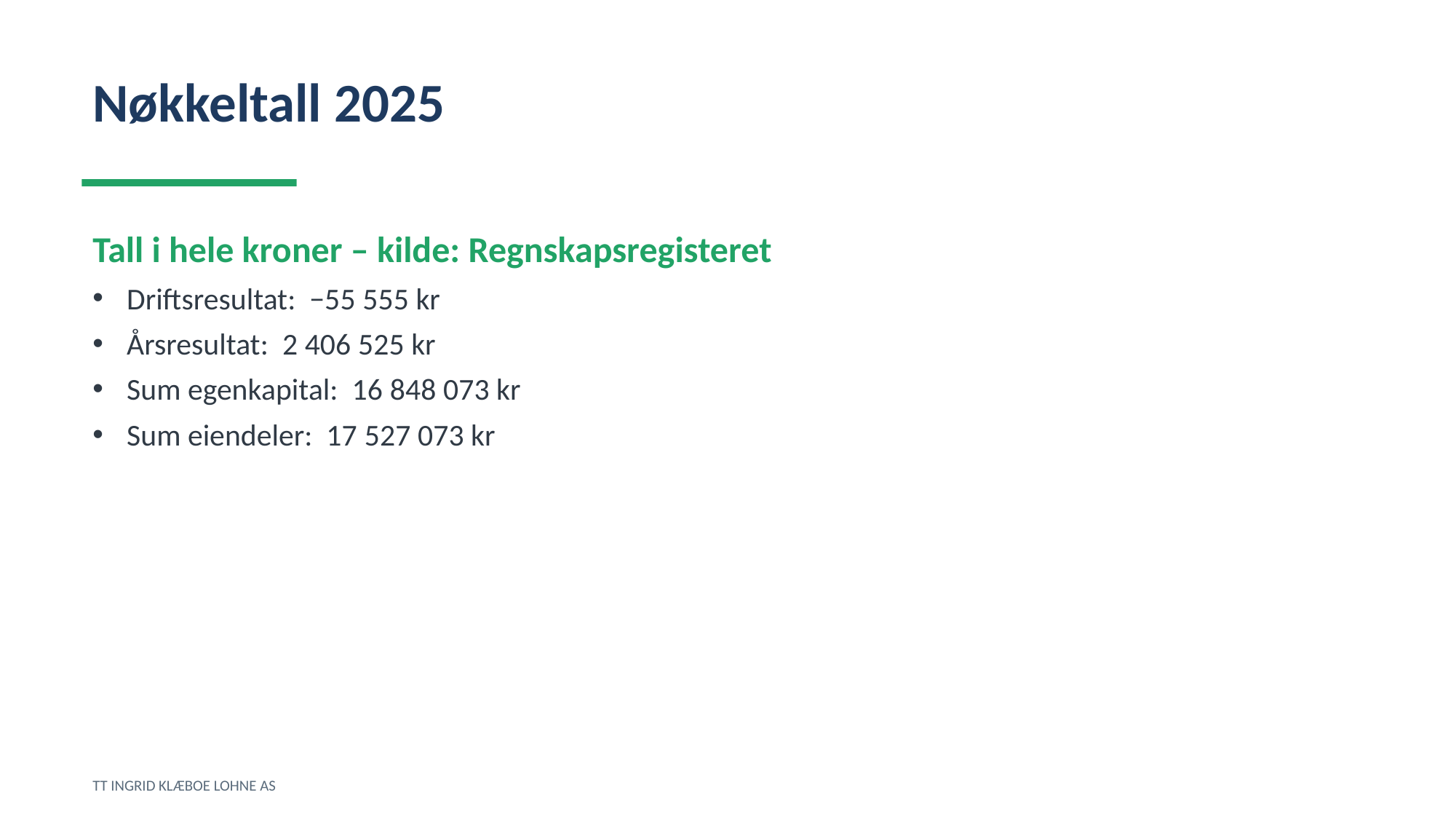

Nøkkeltall 2025

Tall i hele kroner – kilde: Regnskapsregisteret
Driftsresultat:  −55 555 kr
Årsresultat:  2 406 525 kr
Sum egenkapital:  16 848 073 kr
Sum eiendeler:  17 527 073 kr
TT INGRID KLÆBOE LOHNE AS